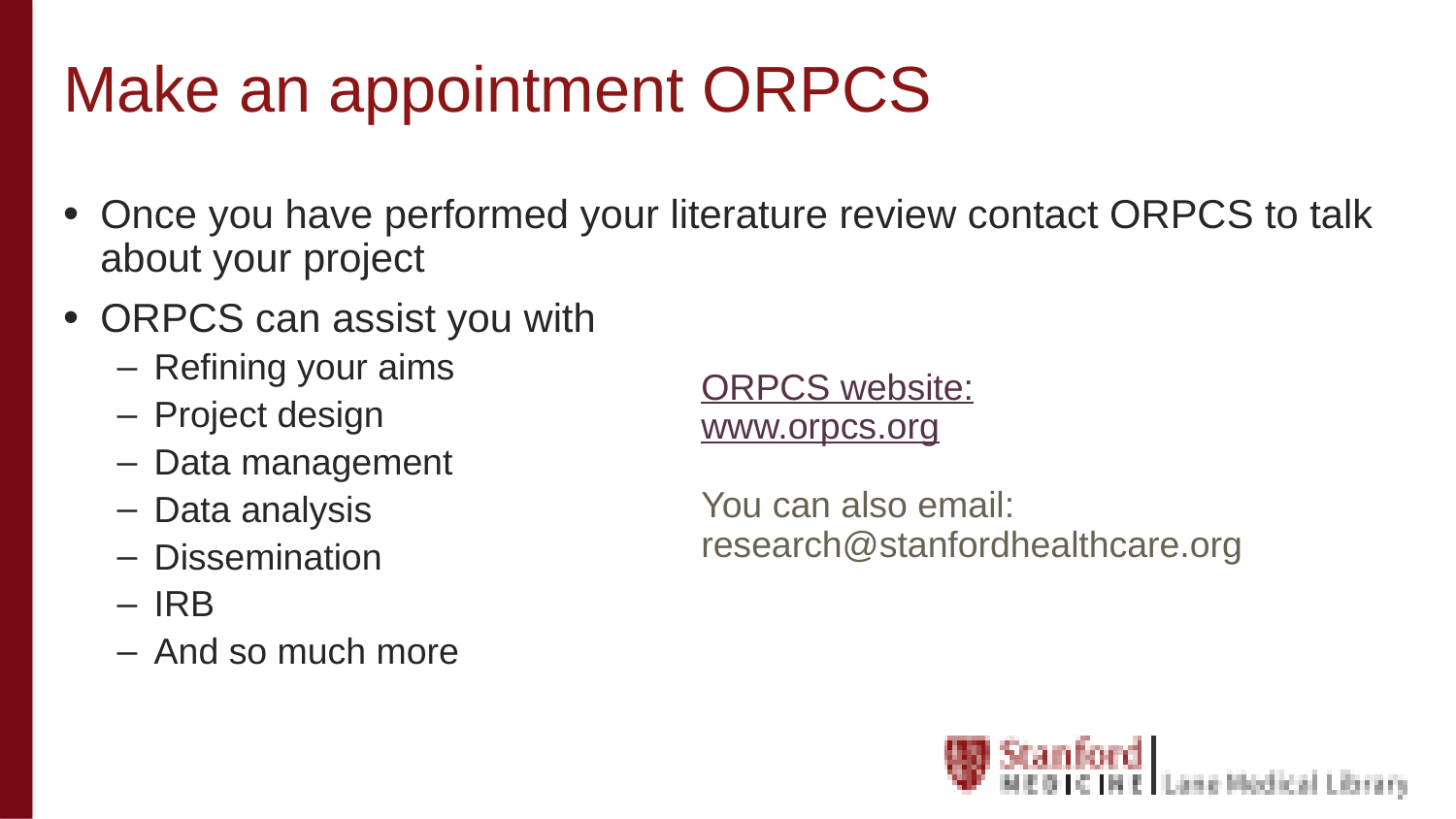

# Make an appointment ORPCS
Once you have performed your literature review contact ORPCS to talk about your project
ORPCS can assist you with
Refining your aims
Project design
Data management
Data analysis
Dissemination
IRB
And so much more
ORPCS website:
www.orpcs.org

You can also email:
research@stanfordhealthcare.org